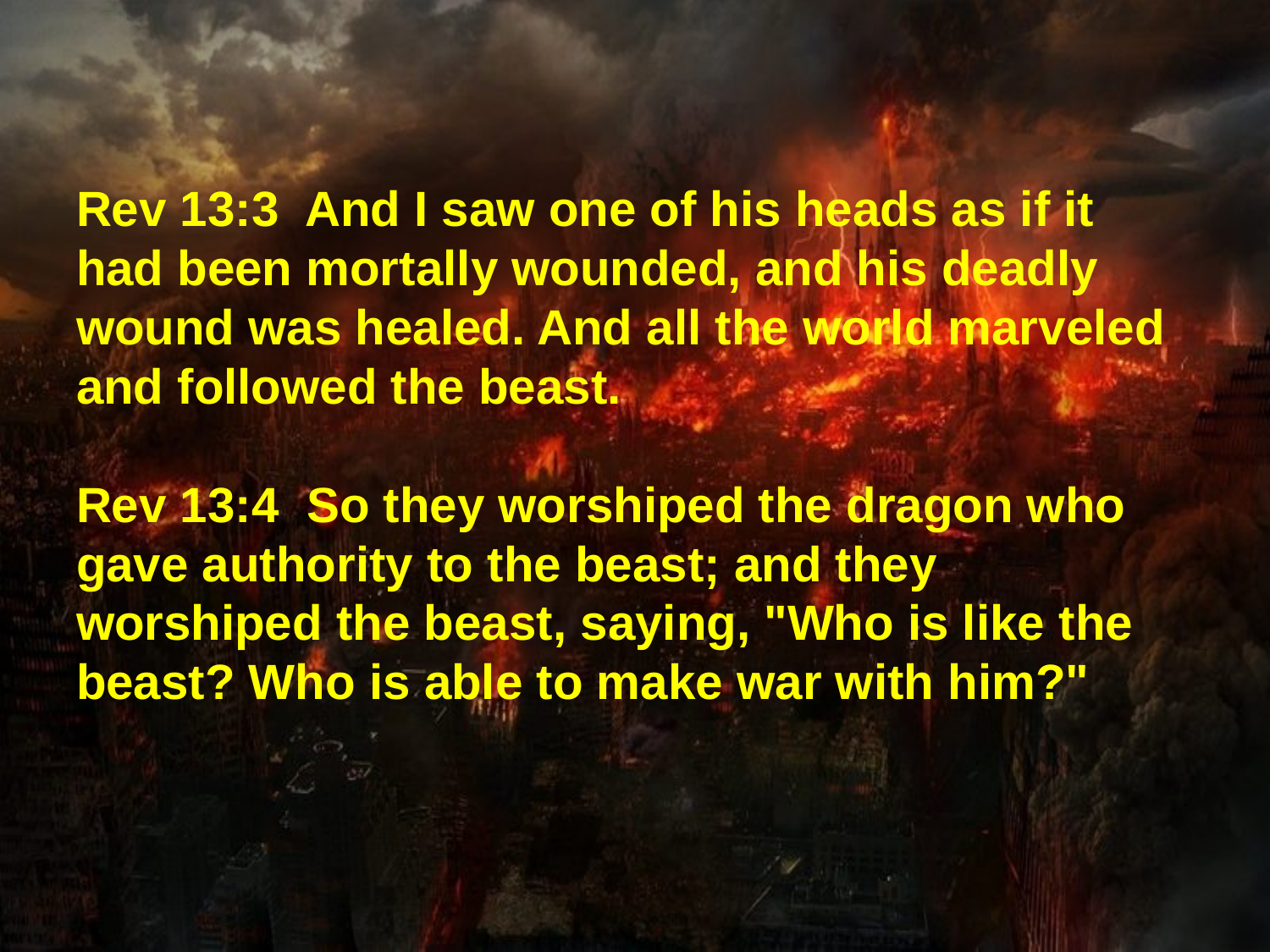

# Rev 13:3  And I saw one of his heads as if it had been mortally wounded, and his deadly wound was healed. And all the world marveled and followed the beast.  Rev 13:4  So they worshiped the dragon who gave authority to the beast; and they worshiped the beast, saying, "Who is like the beast? Who is able to make war with him?"